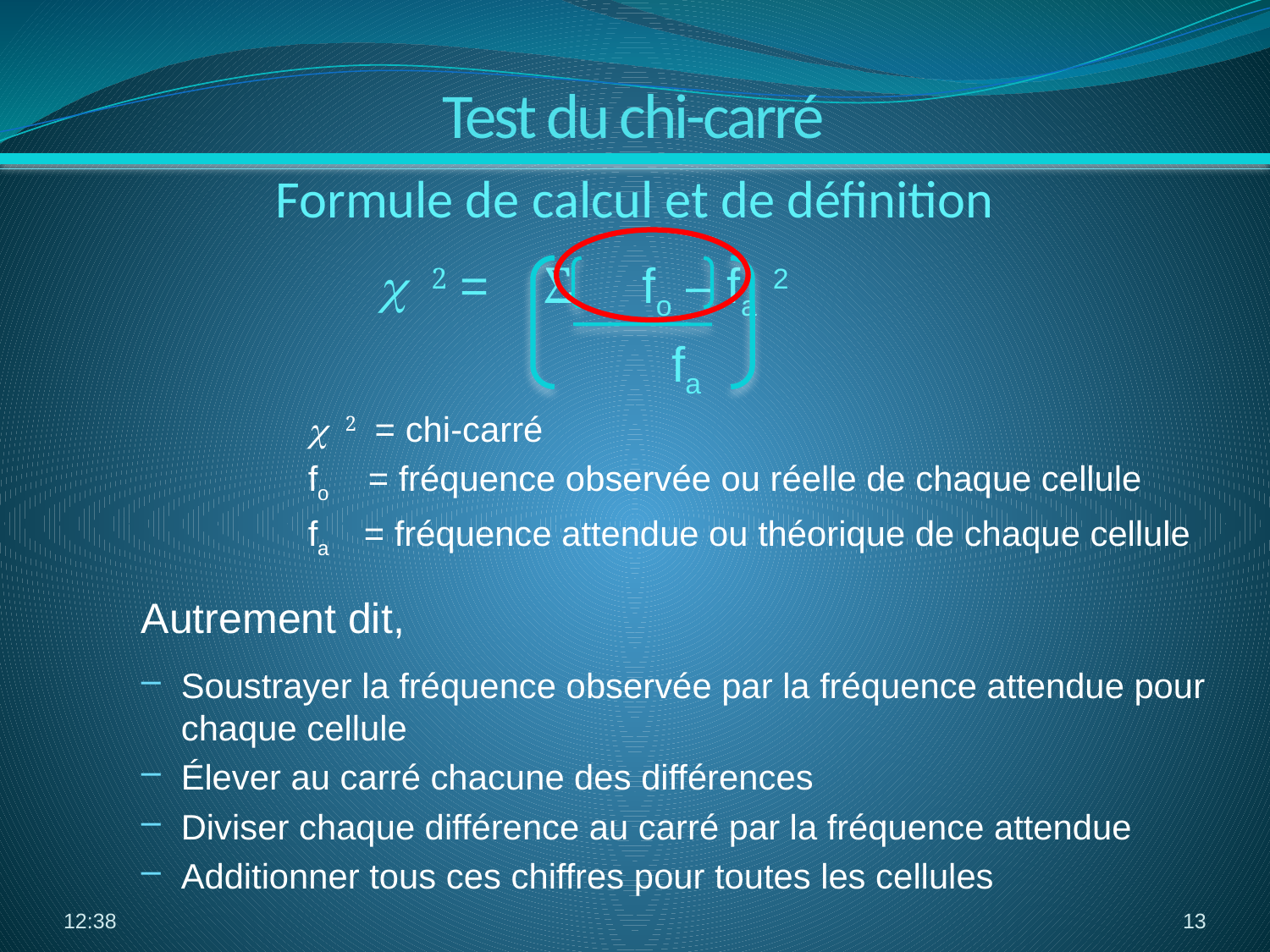

Test du chi-carré
Formule de calcul et de définition

   			χ 2 =    Σ     fo – fa  2
				            fa
		χ 2  = chi-carré
		fo    = fréquence observée ou réelle de chaque cellule
		fa    = fréquence attendue ou théorique de chaque cellule
Autrement dit,
Soustrayer la fréquence observée par la fréquence attendue pour chaque cellule
Élever au carré chacune des différences
Diviser chaque différence au carré par la fréquence attendue
Additionner tous ces chiffres pour toutes les cellules

12:38
13